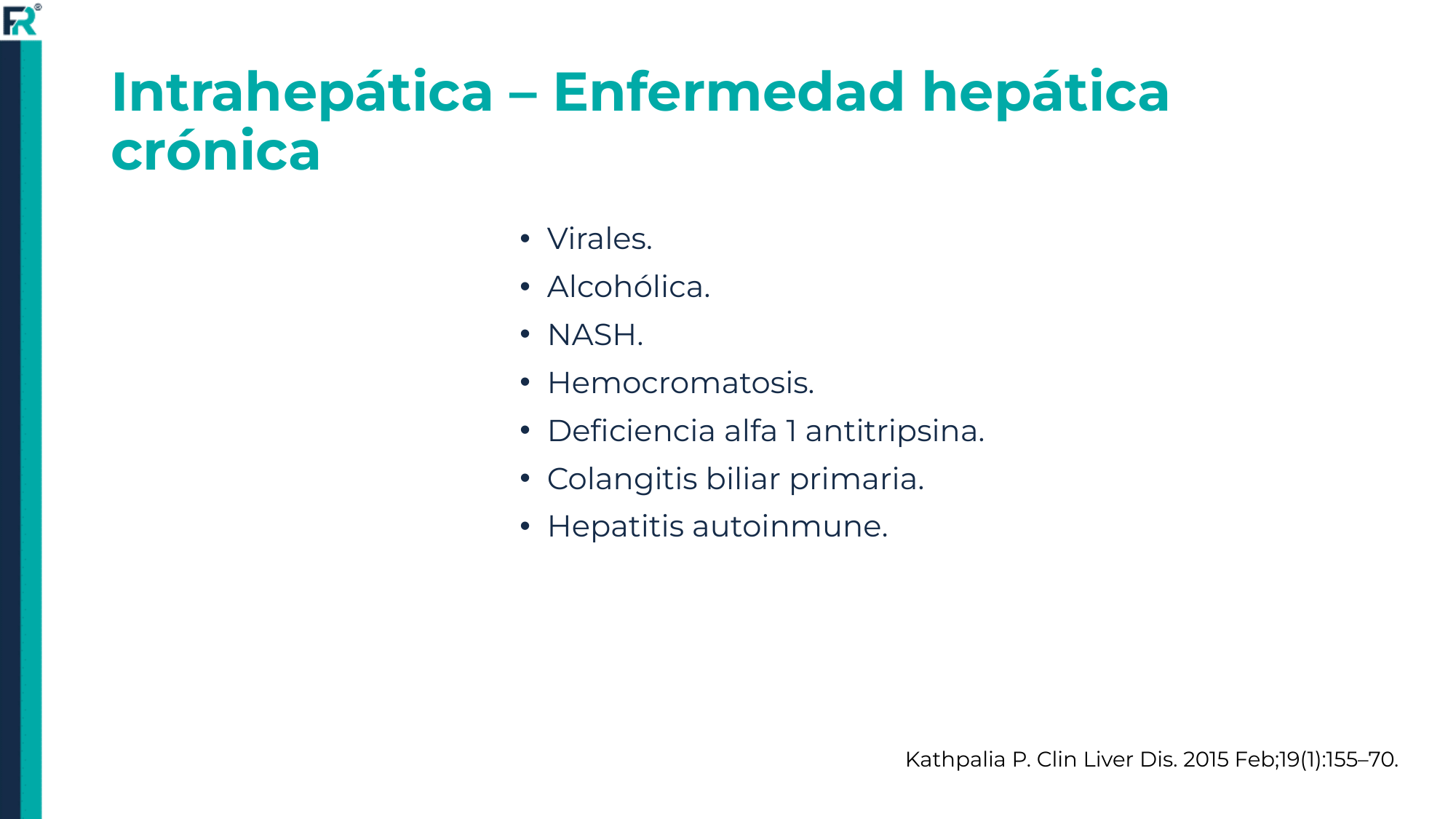

# Intrahepática – Enfermedad hepática crónica
Virales.
Alcohólica.
NASH.
Hemocromatosis.
Deficiencia alfa 1 antitripsina.
Colangitis biliar primaria.
Hepatitis autoinmune.
Kathpalia P. Clin Liver Dis. 2015 Feb;19(1):155–70.